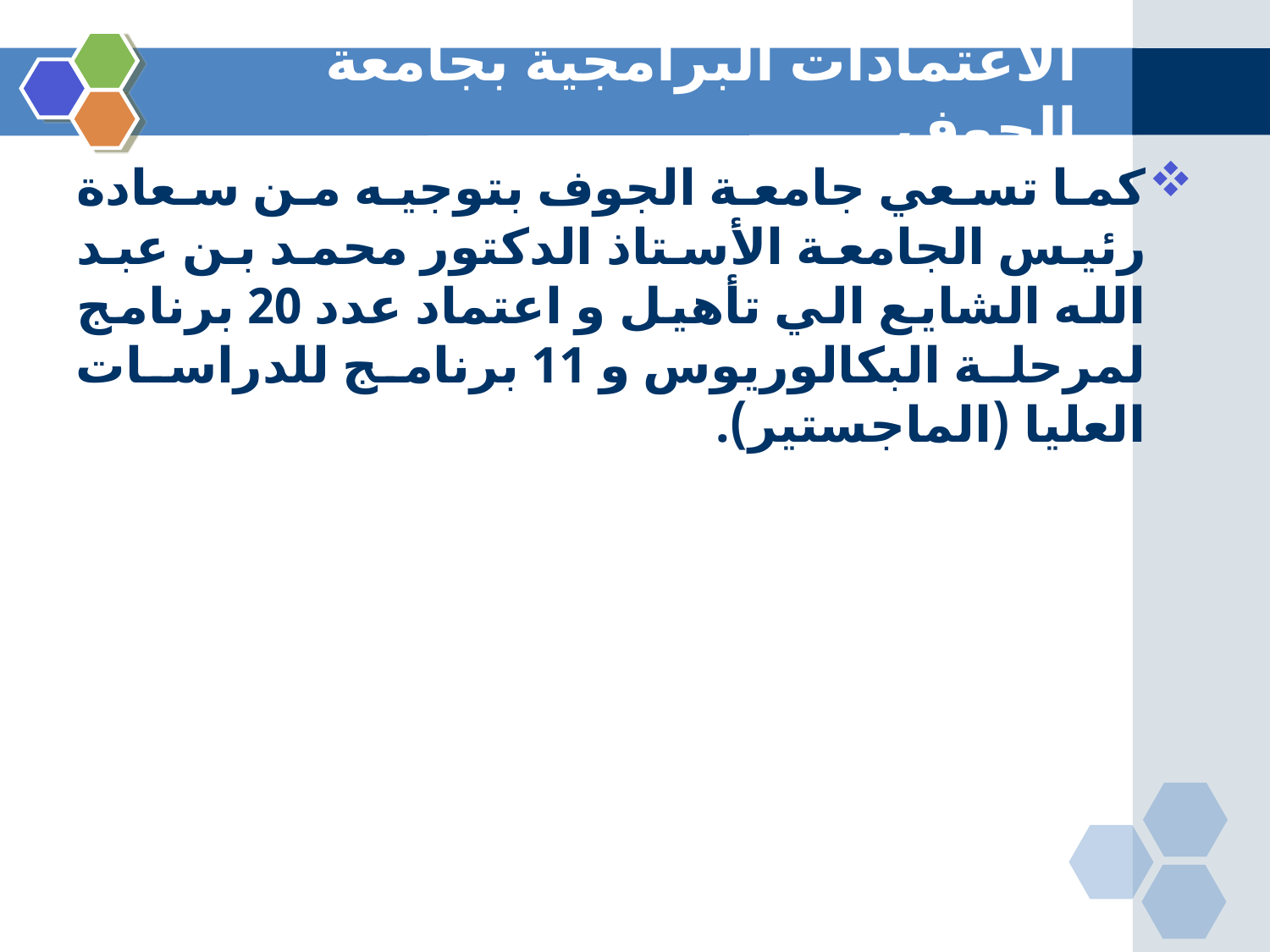

# الاعتمادات البرامجية بجامعة الجوف
كما تسعي جامعة الجوف بتوجيه من سعادة رئيس الجامعة الأستاذ الدكتور محمد بن عبد الله الشايع الي تأهيل و اعتماد عدد 20 برنامج لمرحلة البكالوريوس و 11 برنامج للدراسات العليا (الماجستير).